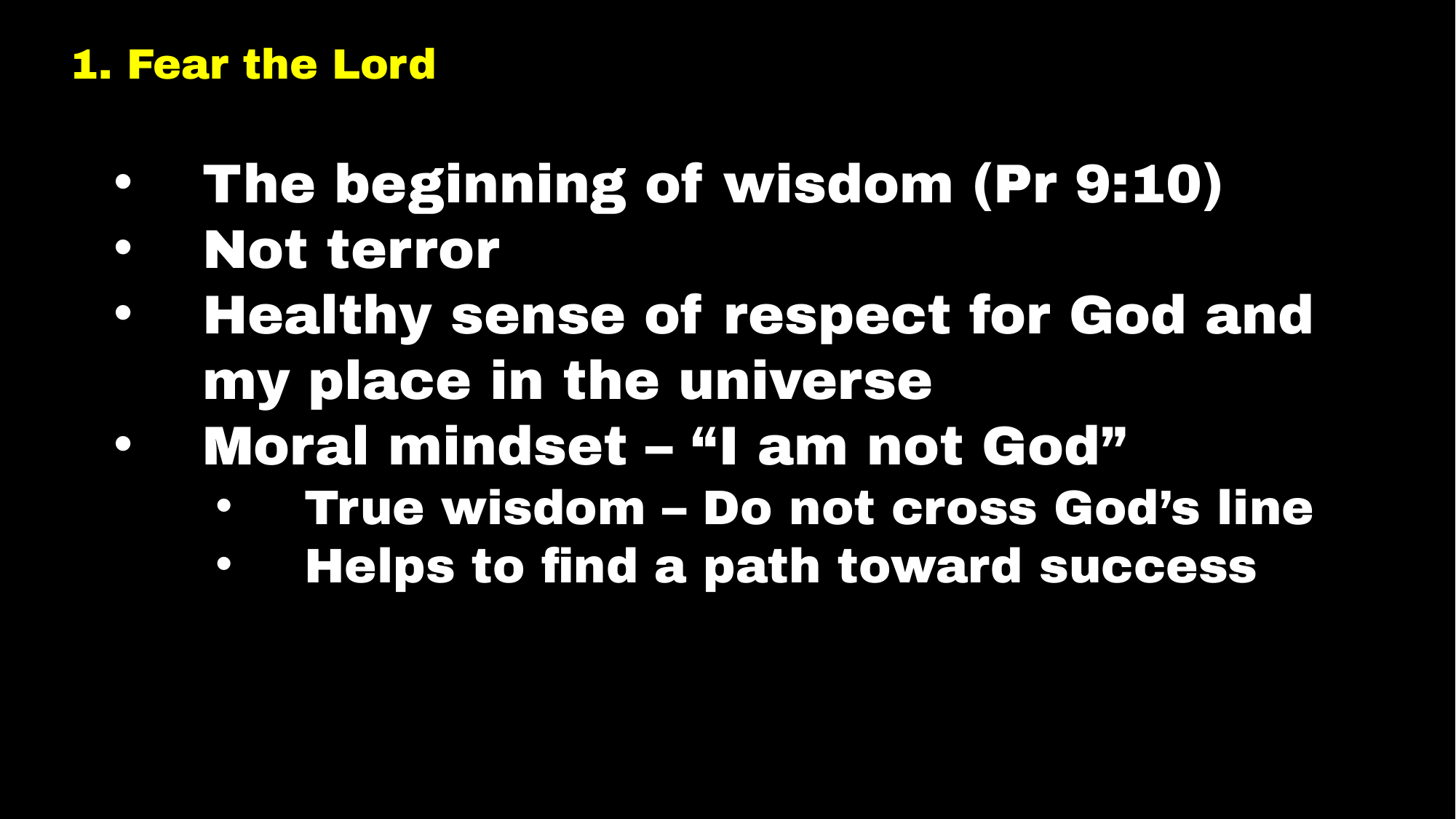

1. Fear the Lord
The beginning of wisdom (Pr 9:10)
Not terror
Healthy sense of respect for God and my place in the universe
Moral mindset – “I am not God”
True wisdom – Do not cross God’s line
Helps to find a path toward success